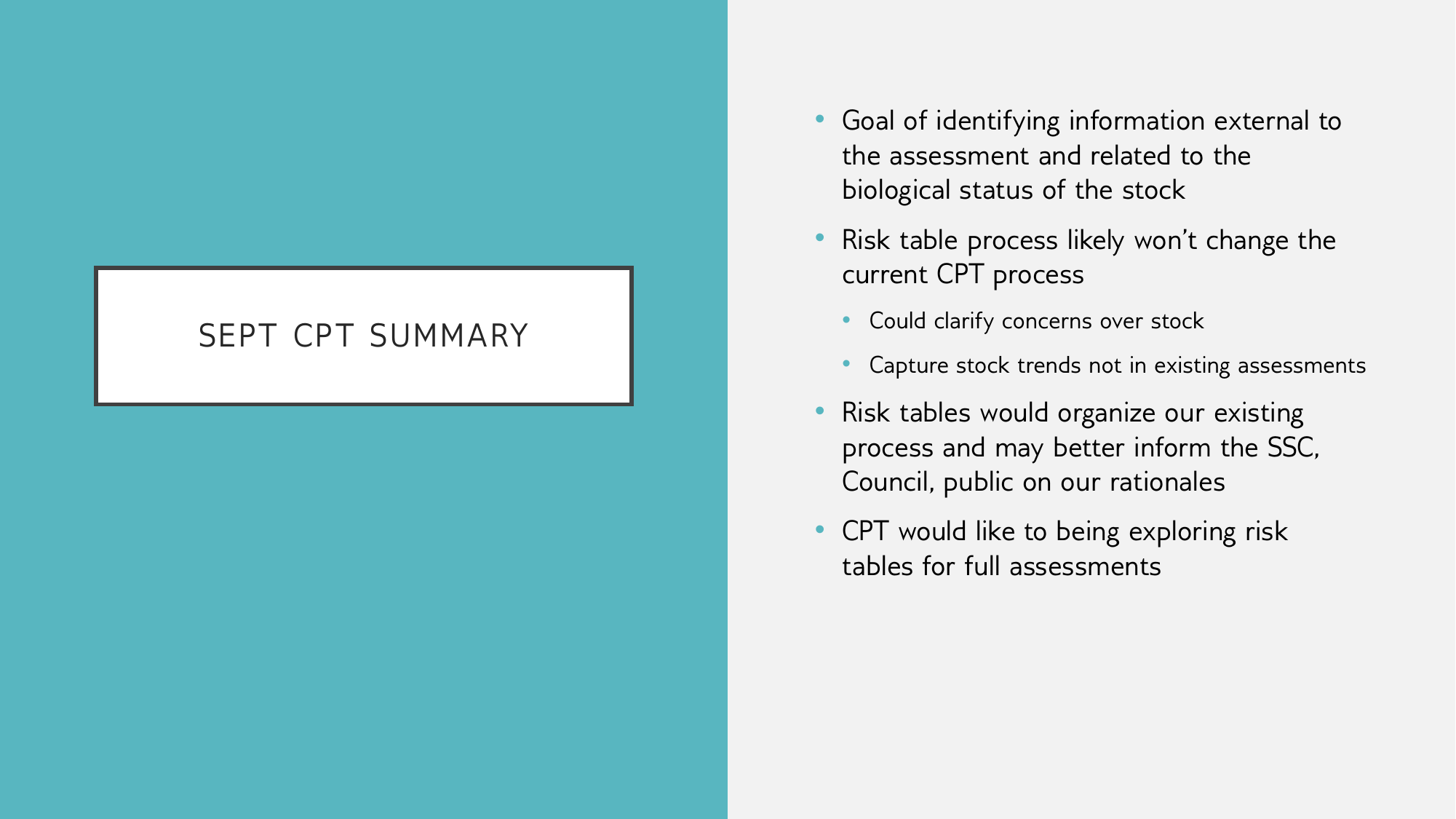

Goal of identifying information external to the assessment and related to the biological status of the stock
Risk table process likely won’t change the current CPT process
Could clarify concerns over stock
Capture stock trends not in existing assessments
Risk tables would organize our existing process and may better inform the SSC, Council, public on our rationales
CPT would like to being exploring risk tables for full assessments
# SePT CPT Summary